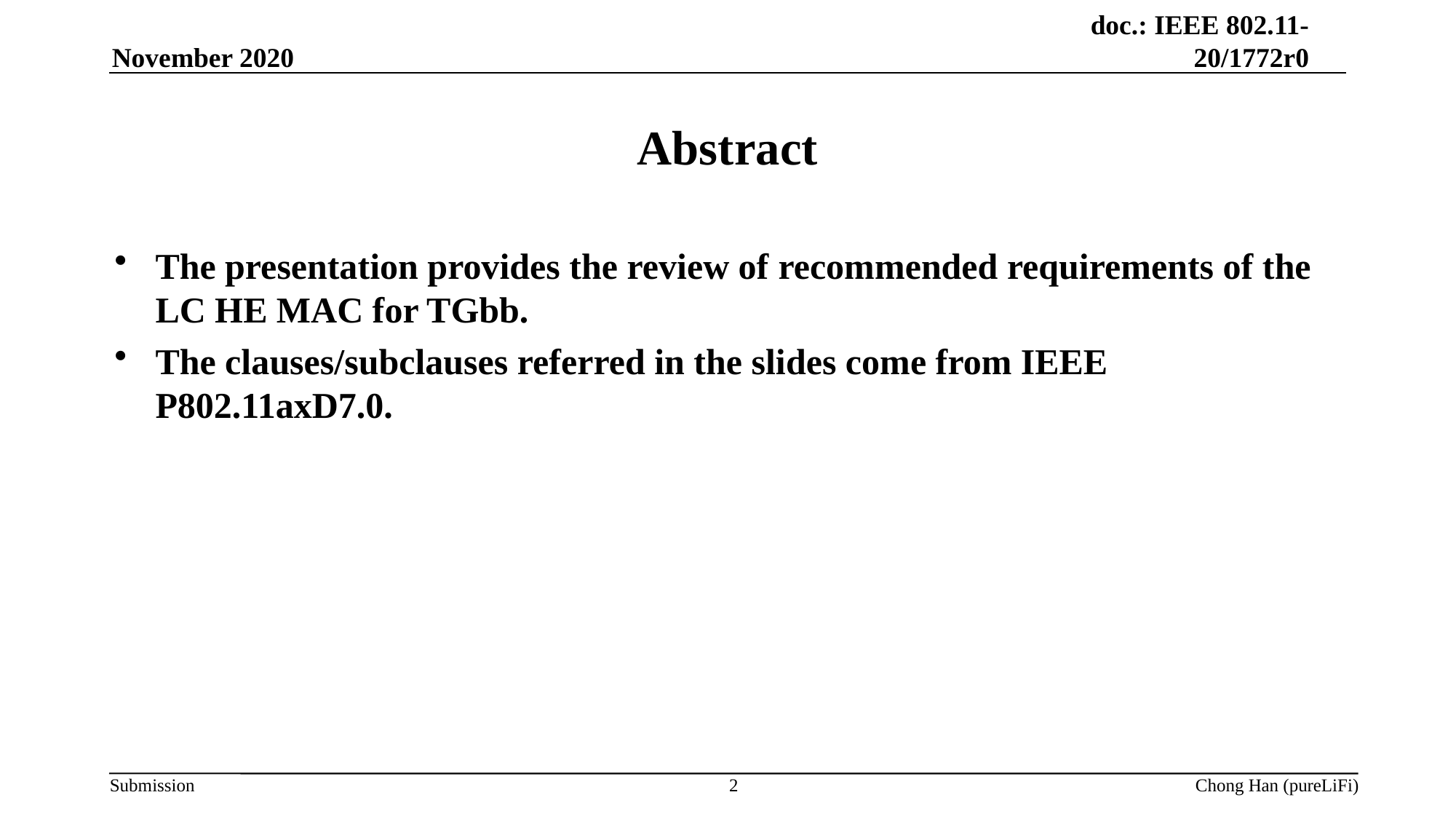

November 2020
# Abstract
The presentation provides the review of recommended requirements of the LC HE MAC for TGbb.
The clauses/subclauses referred in the slides come from IEEE P802.11axD7.0.
2
Chong Han (pureLiFi)